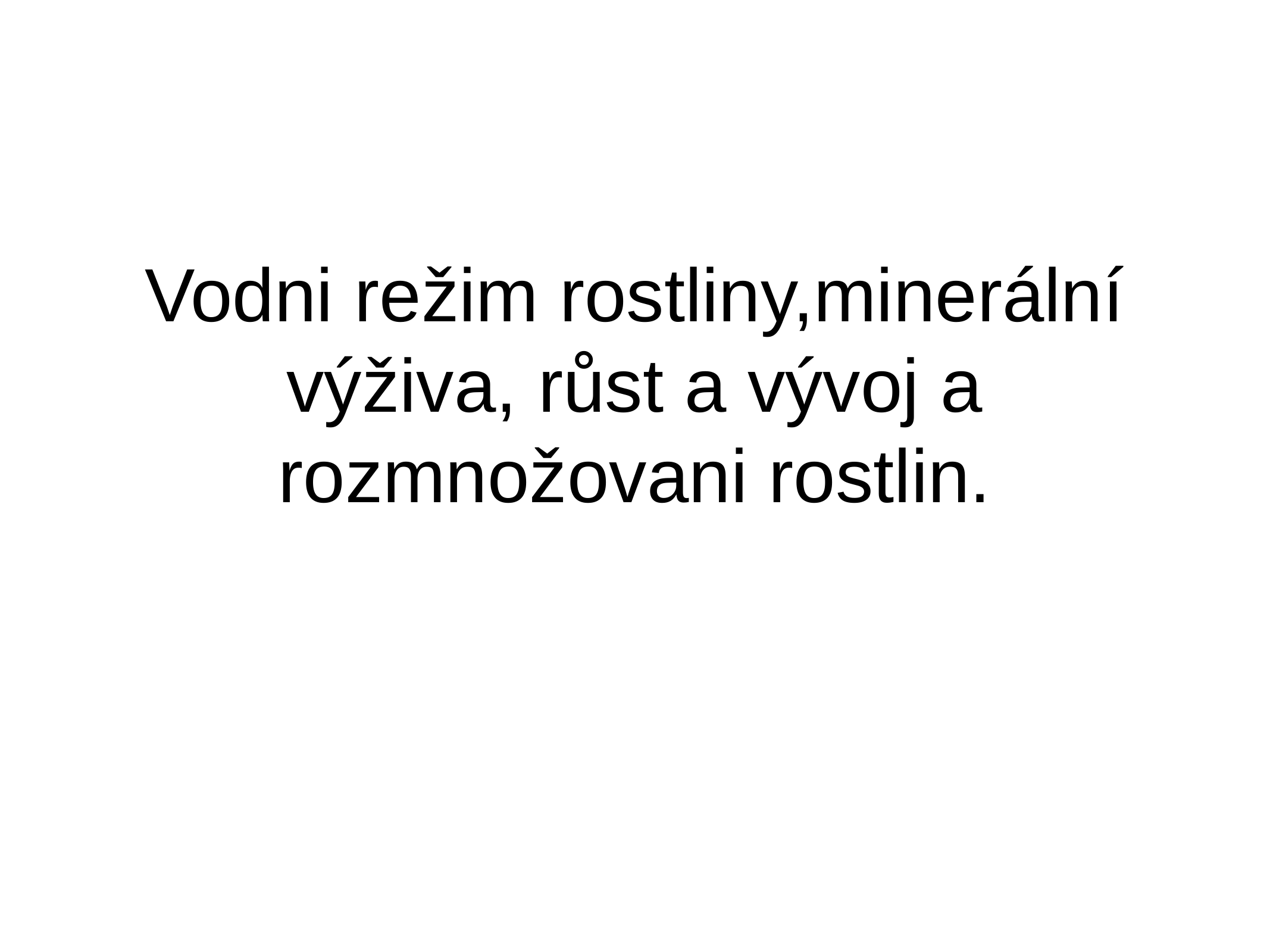

# Vodni režim rostliny,minerální výživa, růst a vývoj a rozmnožovani rostlin.